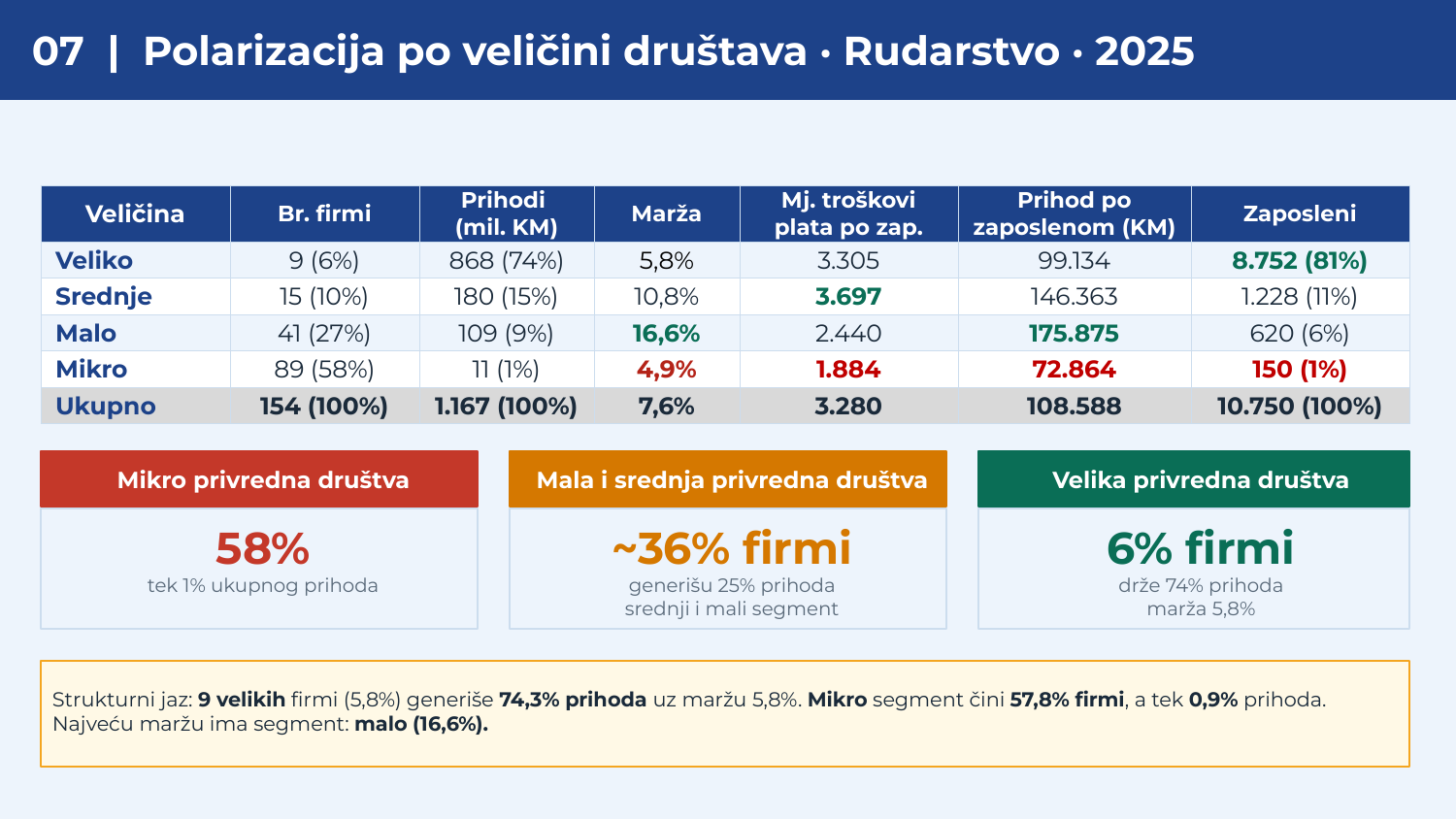

07  |  Polarizacija po veličini društava · Rudarstvo · 2025
| Veličina | Br. firmi | Prihodi (mil. KM) | Marža | Mj. troškovi plata po zap. | Prihod po zaposlenom (KM) | Zaposleni |
| --- | --- | --- | --- | --- | --- | --- |
| Veliko | 9 (6%) | 868 (74%) | 5,8% | 3.305 | 99.134 | 8.752 (81%) |
| Srednje | 15 (10%) | 180 (15%) | 10,8% | 3.697 | 146.363 | 1.228 (11%) |
| Malo | 41 (27%) | 109 (9%) | 16,6% | 2.440 | 175.875 | 620 (6%) |
| Mikro | 89 (58%) | 11 (1%) | 4,9% | 1.884 | 72.864 | 150 (1%) |
| Ukupno | 154 (100%) | 1.167 (100%) | 7,6% | 3.280 | 108.588 | 10.750 (100%) |

Mikro privredna društva

Mala i srednja privredna društva

Velika privredna društva
58%
~36% firmi
6% firmi

tek 1% ukupnog prihoda
generišu 25% prihoda
srednji i mali segment
drže 74% prihoda
marža 5,8%
Strukturni jaz: 9 velikih firmi (5,8%) generiše 74,3% prihoda uz maržu 5,8%. Mikro segment čini 57,8% firmi, a tek 0,9% prihoda. Najveću maržu ima segment: malo (16,6%).